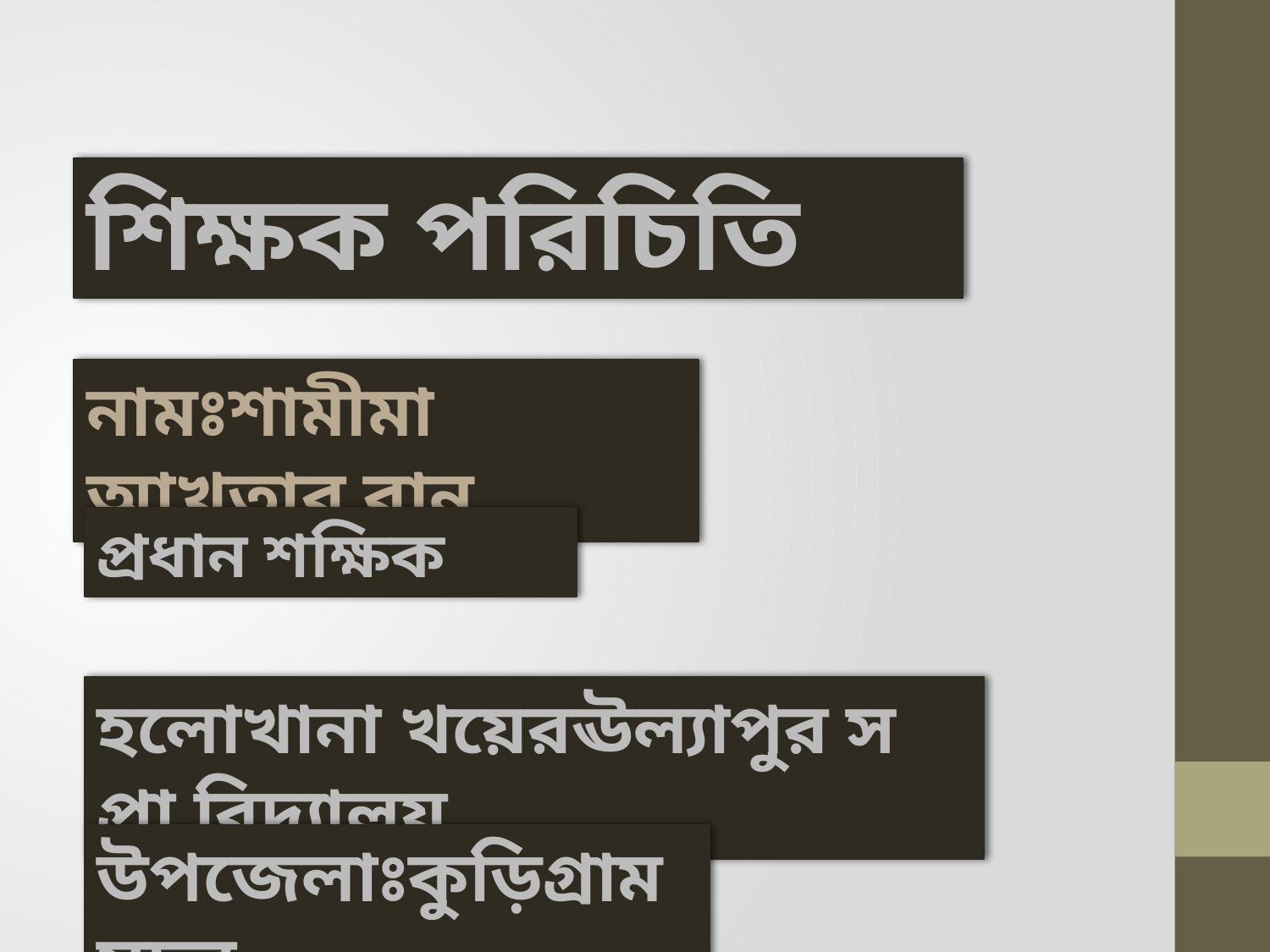

শিক্ষক পরিচিতি
নামঃশামীমা আখতার বানু
প্রধান শক্ষিক
হলোখানা খয়েরঊল্যাপুর স প্রা বিদ্যালয়
উপজেলাঃকুড়িগ্রাম সদর